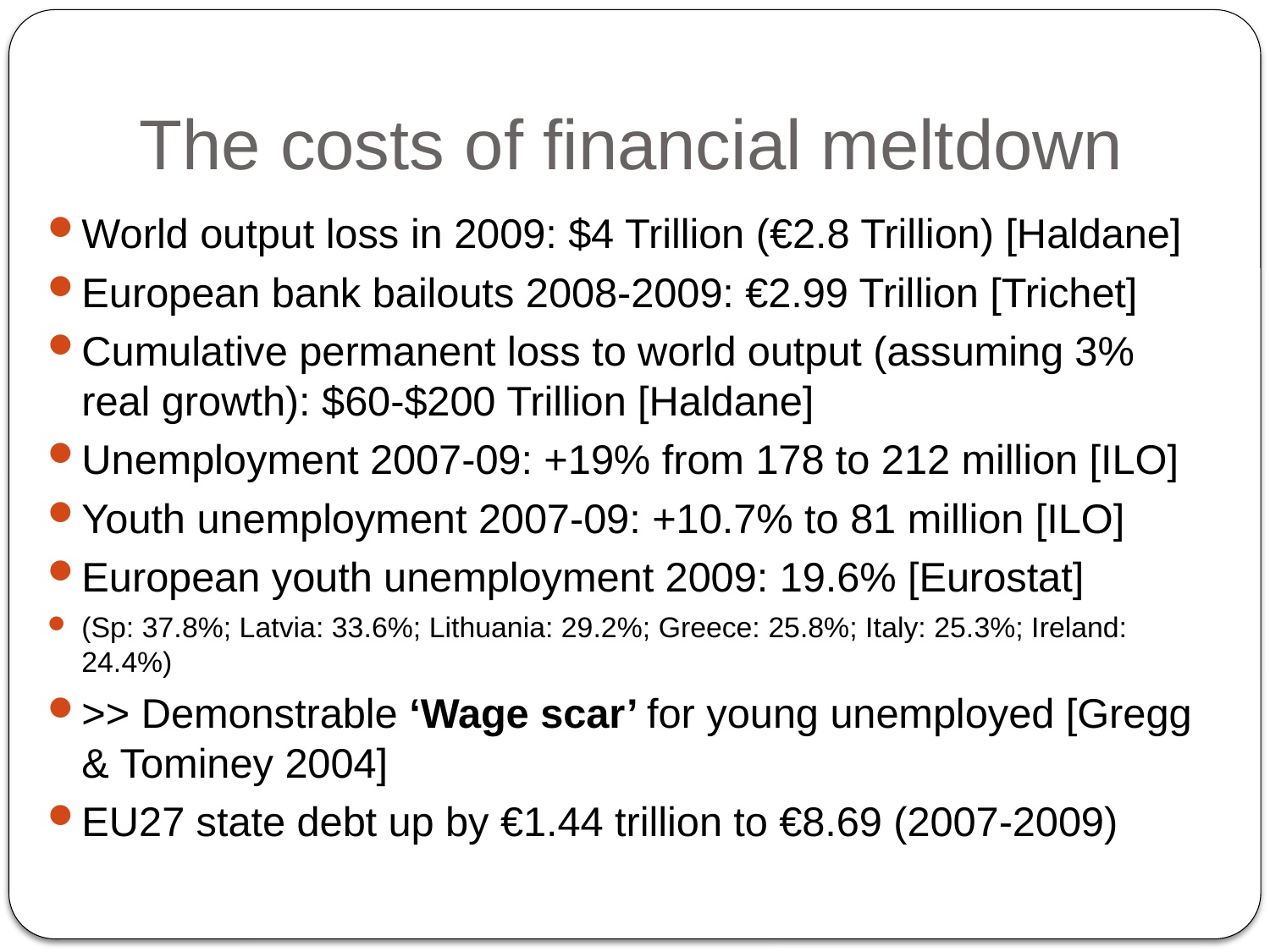

# The costs of financial meltdown
World output loss in 2009: $4 Trillion (€2.8 Trillion) [Haldane]
European bank bailouts 2008-2009: €2.99 Trillion [Trichet]
Cumulative permanent loss to world output (assuming 3% real growth): $60-$200 Trillion [Haldane]
Unemployment 2007-09: +19% from 178 to 212 million [ILO]
Youth unemployment 2007-09: +10.7% to 81 million [ILO]
European youth unemployment 2009: 19.6% [Eurostat]
(Sp: 37.8%; Latvia: 33.6%; Lithuania: 29.2%; Greece: 25.8%; Italy: 25.3%; Ireland: 24.4%)
>> Demonstrable ‘Wage scar’ for young unemployed [Gregg & Tominey 2004]
EU27 state debt up by €1.44 trillion to €8.69 (2007-2009)